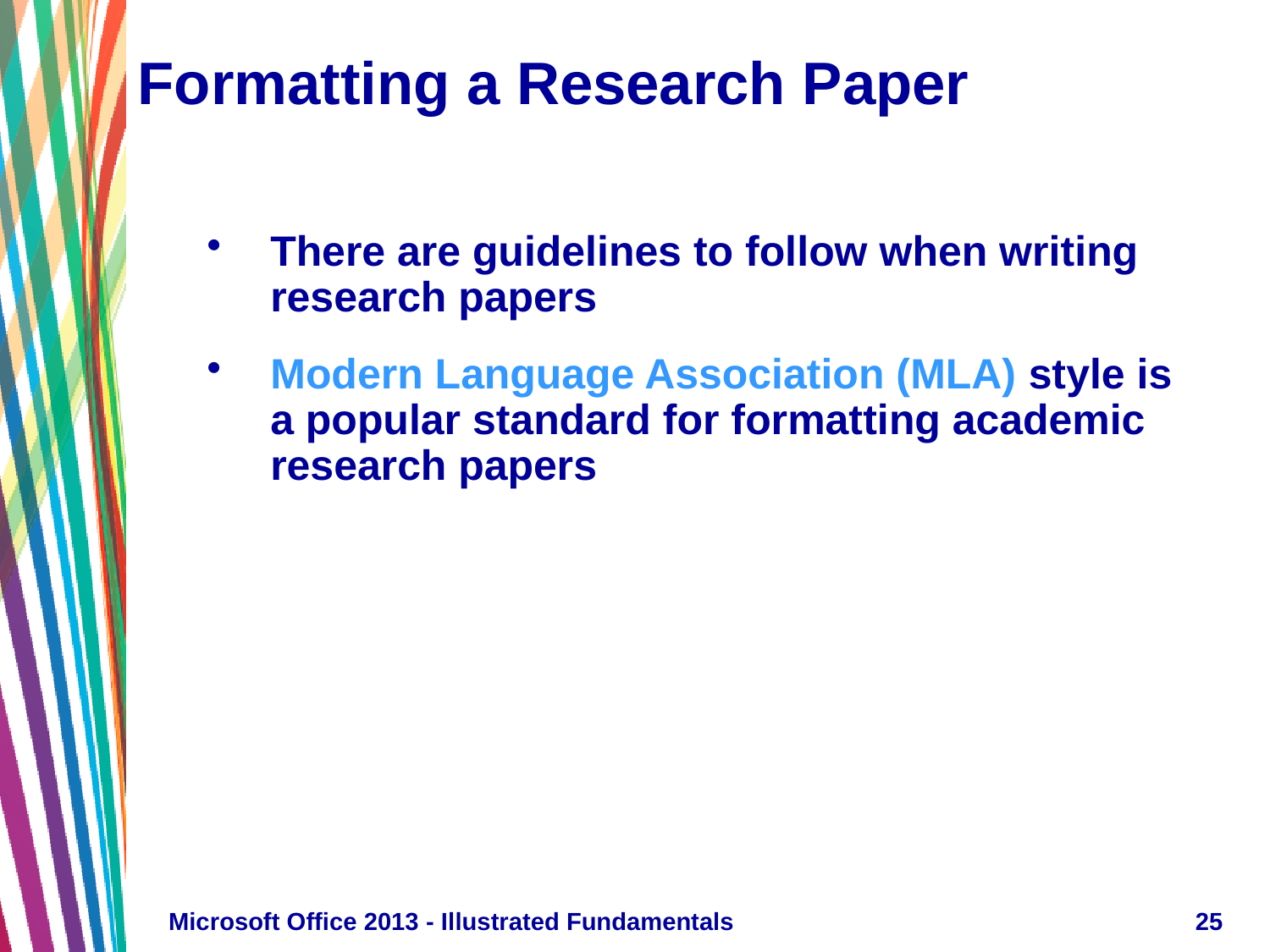

# Formatting a Research Paper
There are guidelines to follow when writing research papers
Modern Language Association (MLA) style is a popular standard for formatting academic research papers

Microsoft Office 2013 - Illustrated Fundamentals
25